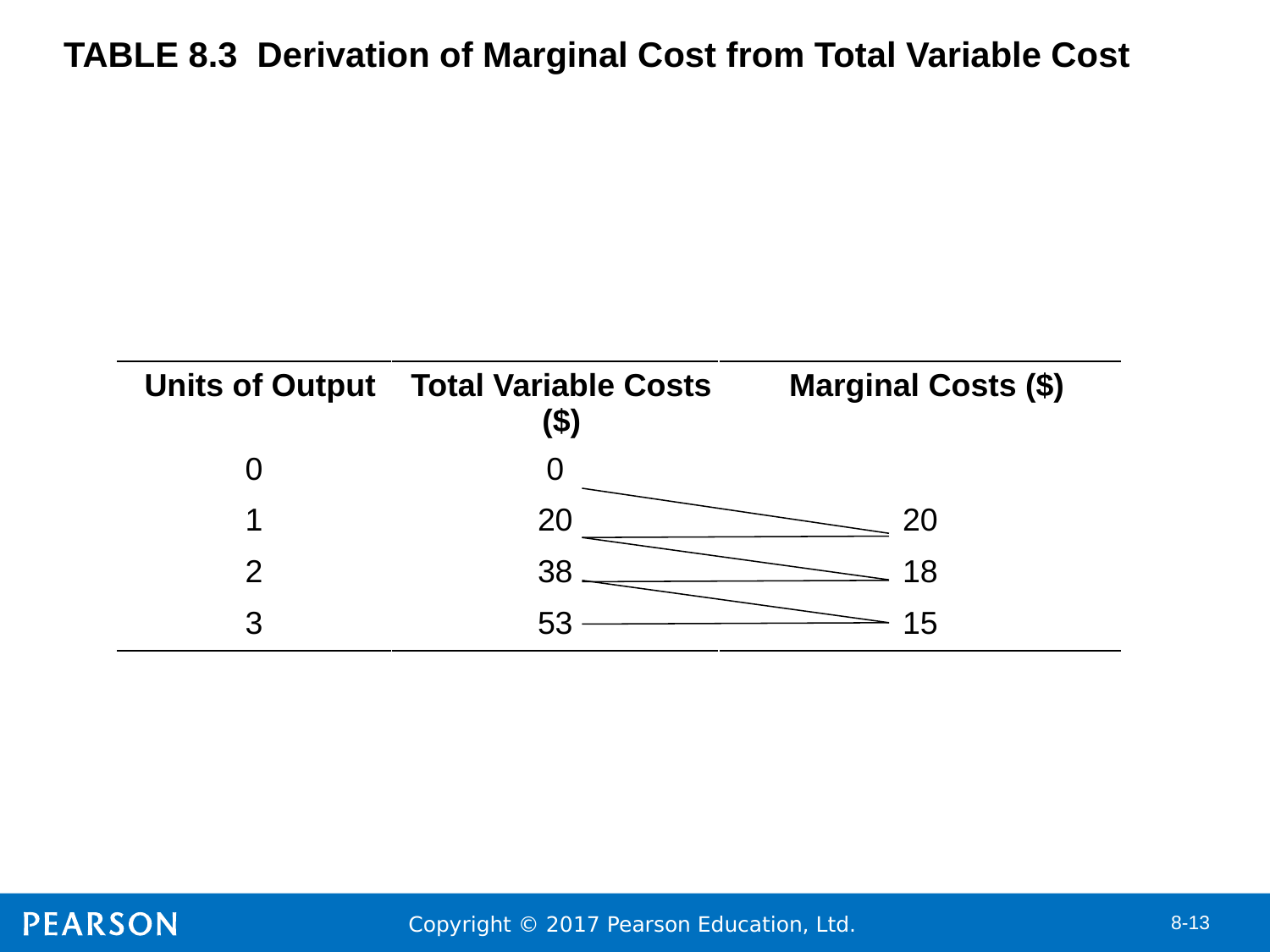

# TABLE 8.3  Derivation of Marginal Cost from Total Variable Cost
| Units of Output | Total Variable Costs ($) | Marginal Costs ($) |
| --- | --- | --- |
| 0 | 0 |  |
| 1 | 20 | 20 |
| 2 | 38 | 18 |
| 3 | 53 | 15 |